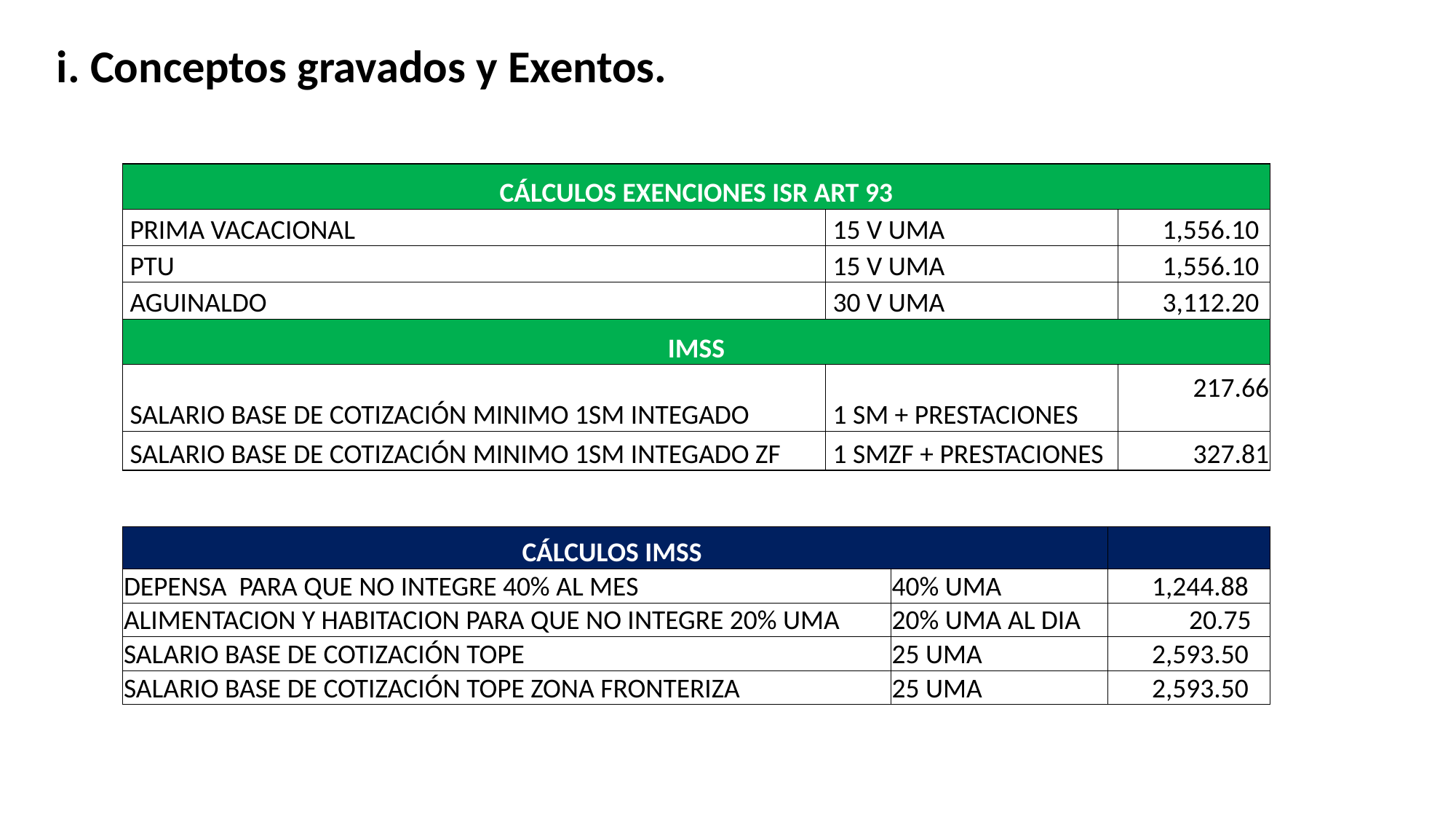

i. Conceptos gravados y Exentos.
| CÁLCULOS EXENCIONES ISR ART 93 |  |  |
| --- | --- | --- |
| PRIMA VACACIONAL | 15 V UMA | 1,556.10 |
| PTU | 15 V UMA | 1,556.10 |
| AGUINALDO | 30 V UMA | 3,112.20 |
| IMSS |  |  |
| SALARIO BASE DE COTIZACIÓN MINIMO 1SM INTEGADO | 1 SM + PRESTACIONES | 217.66 |
| SALARIO BASE DE COTIZACIÓN MINIMO 1SM INTEGADO ZF | 1 SMZF + PRESTACIONES | 327.81 |
| CÁLCULOS IMSS |  |  |
| --- | --- | --- |
| DEPENSA PARA QUE NO INTEGRE 40% AL MES | 40% UMA | 1,244.88 |
| ALIMENTACION Y HABITACION PARA QUE NO INTEGRE 20% UMA | 20% UMA AL DIA | 20.75 |
| SALARIO BASE DE COTIZACIÓN TOPE | 25 UMA | 2,593.50 |
| SALARIO BASE DE COTIZACIÓN TOPE ZONA FRONTERIZA | 25 UMA | 2,593.50 |